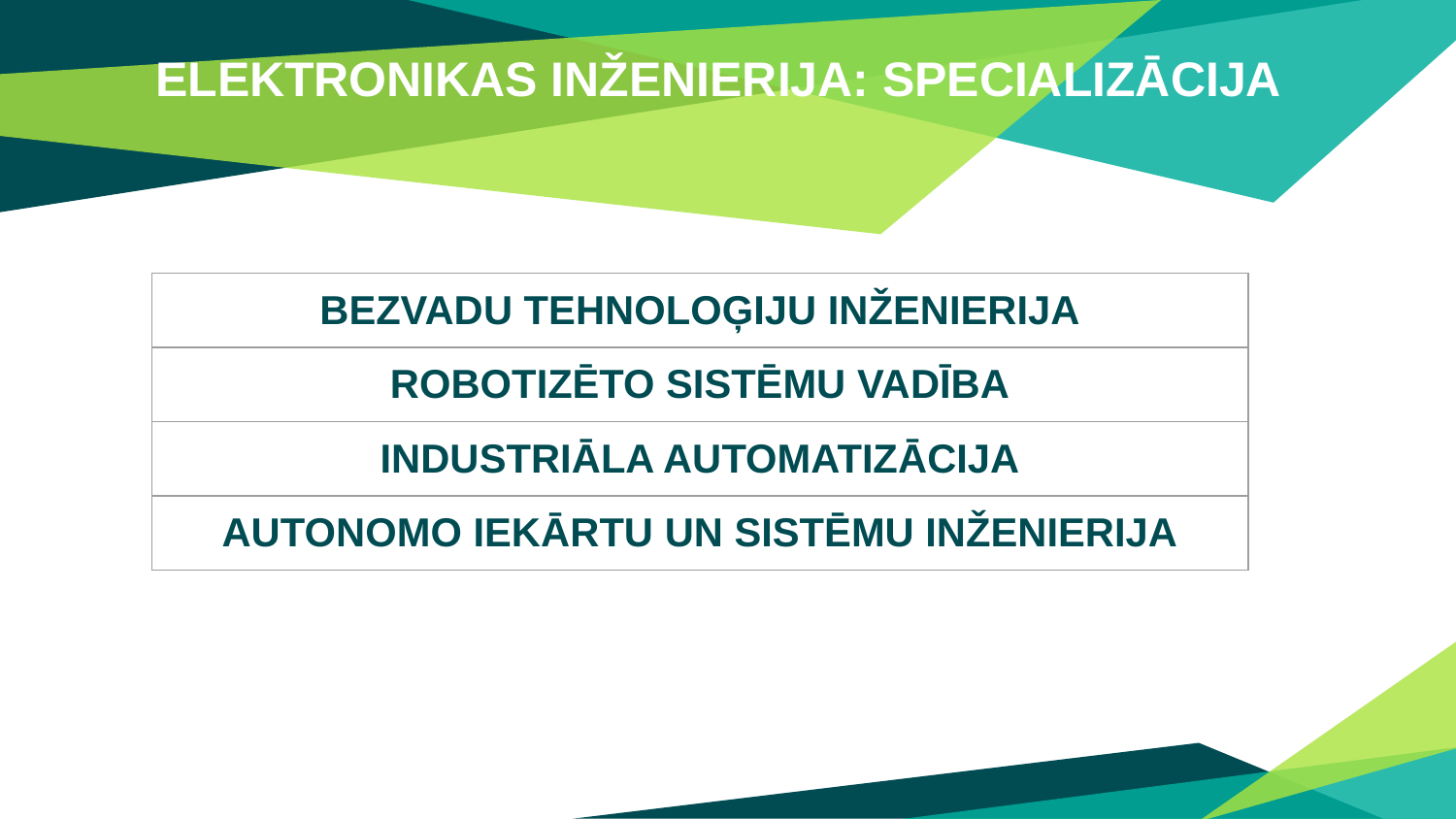

# ELEKTRONIKAS INŽENIERIJA: SPECIALIZĀCIJA
| BEZVADU TEHNOLOĢIJU INŽENIERIJA |
| --- |
| ROBOTIZĒTO SISTĒMU VADĪBA |
| INDUSTRIĀLA AUTOMATIZĀCIJA |
| AUTONOMO IEKĀRTU UN SISTĒMU INŽENIERIJA |